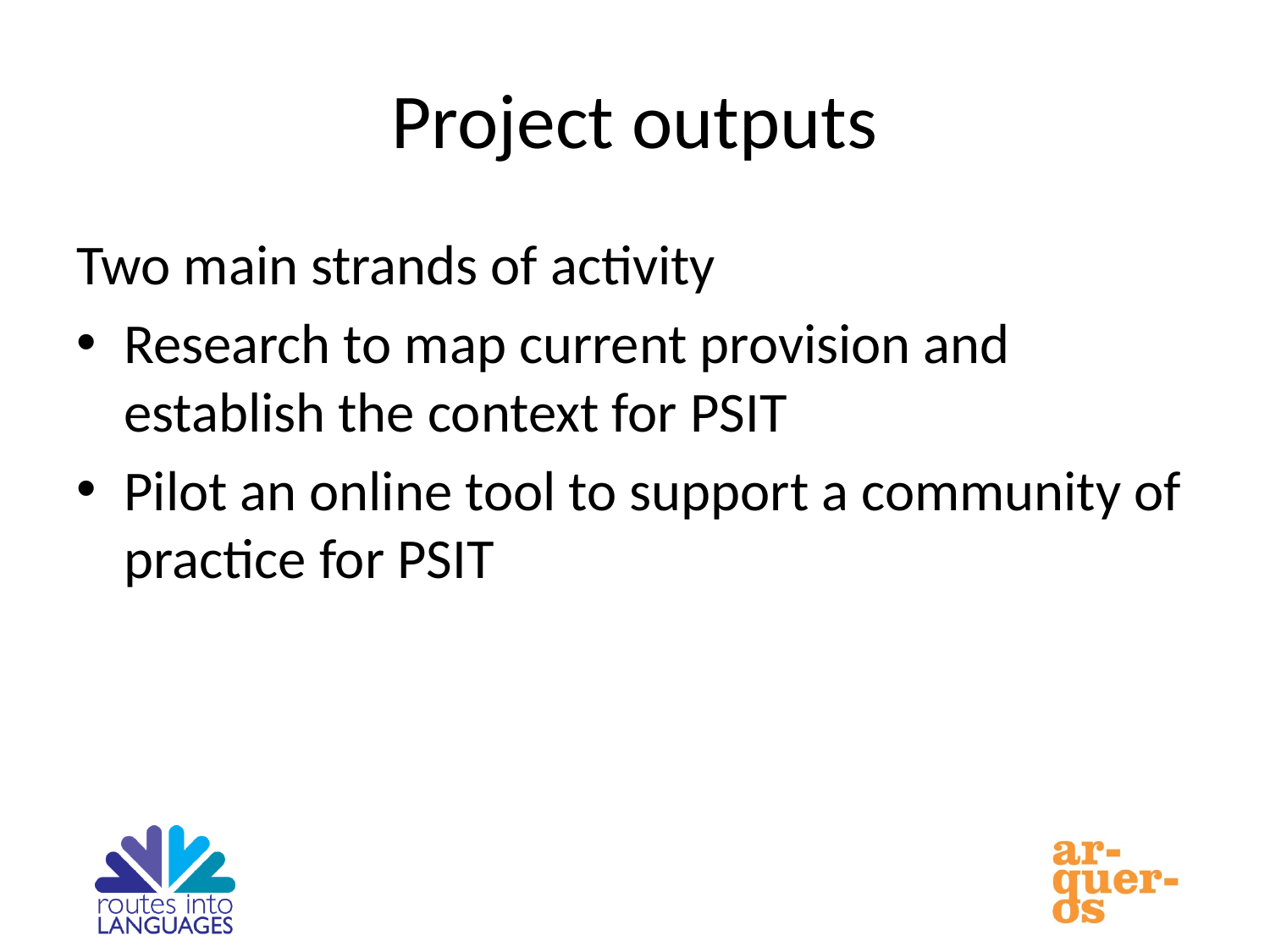

# Project outputs
Two main strands of activity
Research to map current provision and establish the context for PSIT
Pilot an online tool to support a community of practice for PSIT